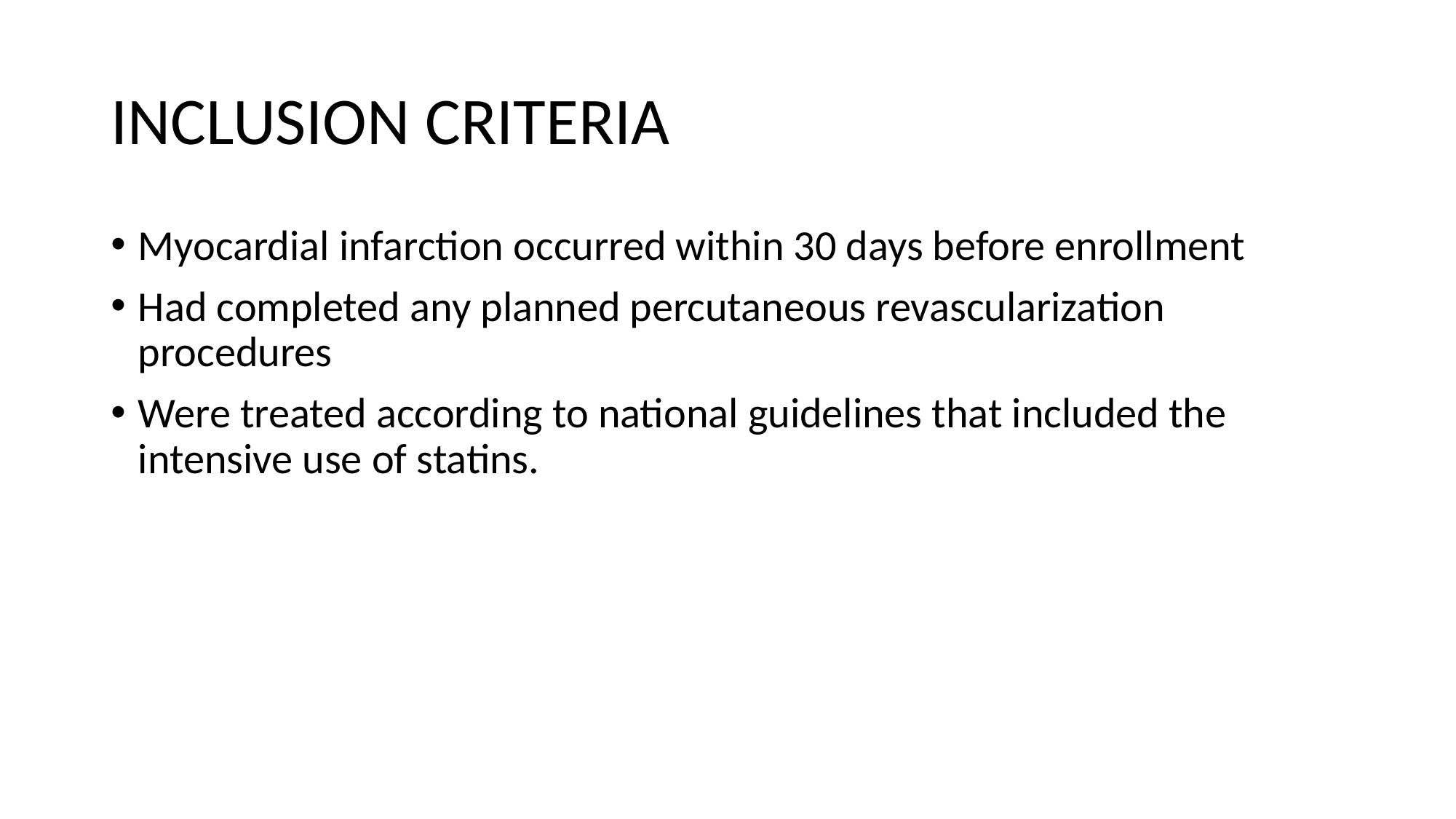

# INCLUSION CRITERIA
Myocardial infarction occurred within 30 days before enrollment
Had completed any planned percutaneous revascularization procedures
Were treated according to national guidelines that included the intensive use of statins.